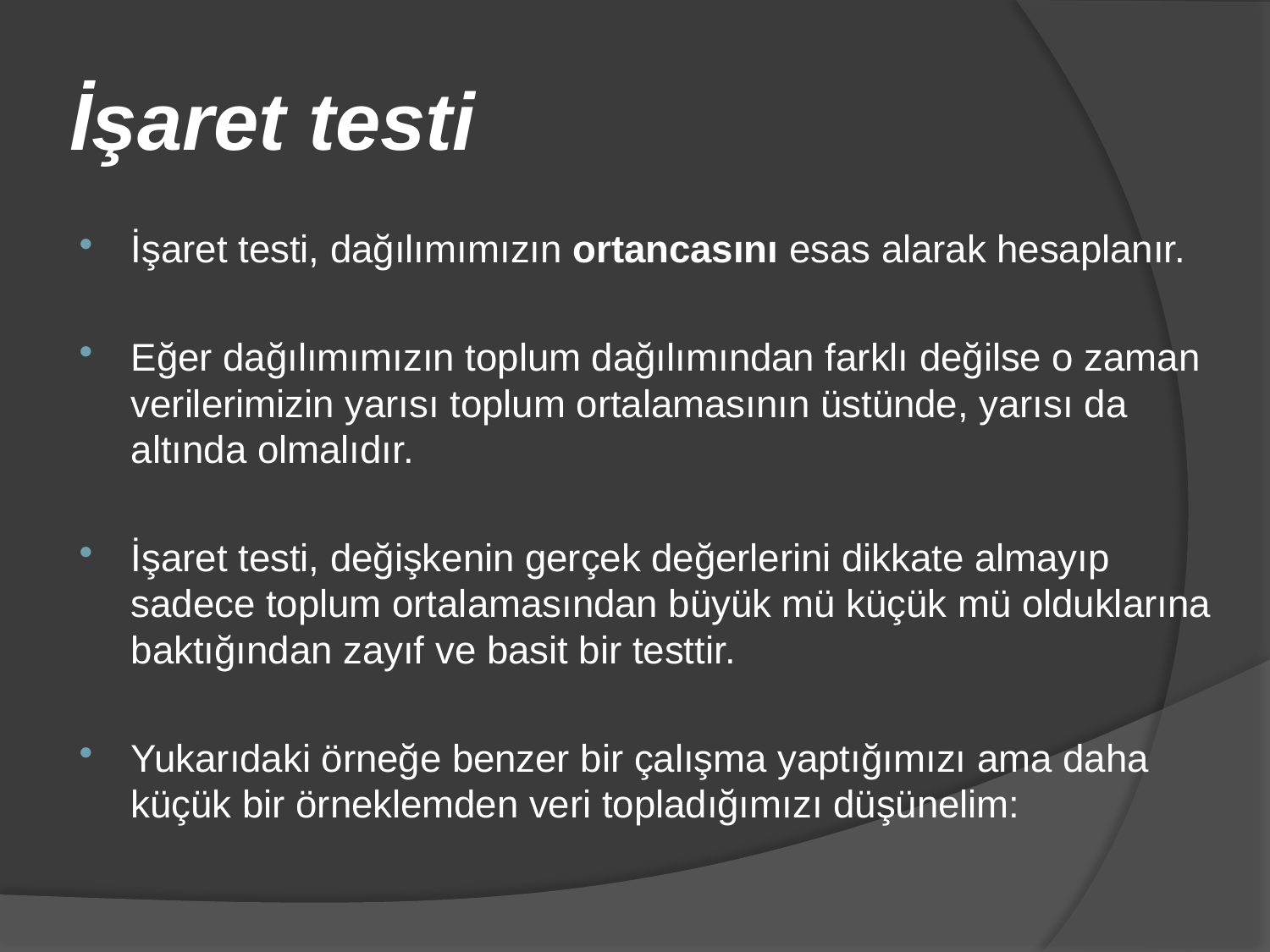

# İşaret testi
İşaret testi, dağılımımızın ortancasını esas alarak hesaplanır.

Eğer dağılımımızın toplum dağılımından farklı değilse o zaman verilerimizin yarısı toplum ortalamasının üstünde, yarısı da altında olmalıdır.

İşaret testi, değişkenin gerçek değerlerini dikkate almayıp sadece toplum ortalamasından büyük mü küçük mü olduklarına baktığından zayıf ve basit bir testtir.

Yukarıdaki örneğe benzer bir çalışma yaptığımızı ama daha küçük bir örneklemden veri topladığımızı düşünelim: